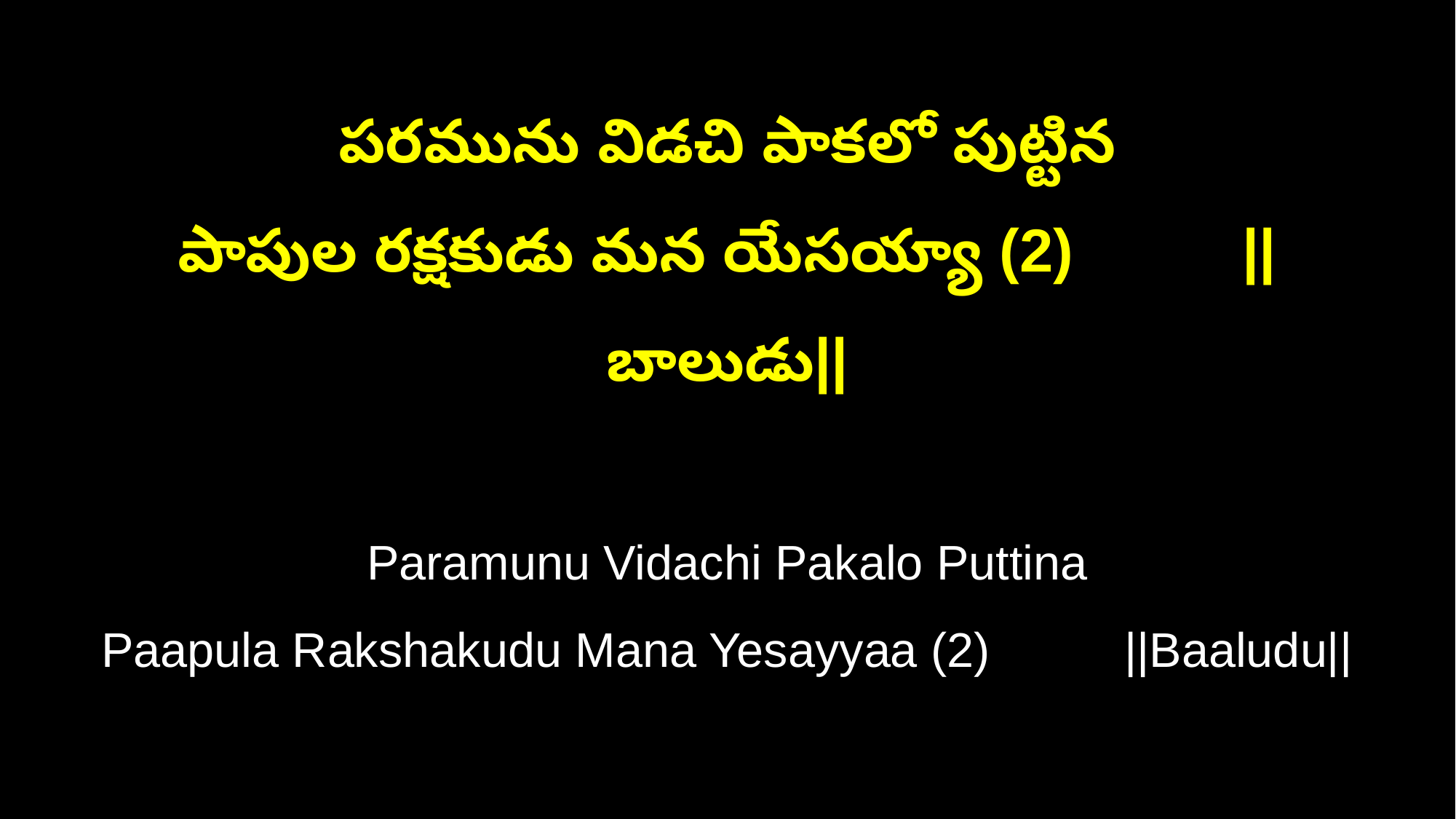

పరమును విడచి పాకలో పుట్టిన
పాపుల రక్షకుడు మన యేసయ్యా (2)          ||బాలుడు||
Paramunu Vidachi Pakalo Puttina
Paapula Rakshakudu Mana Yesayyaa (2)          ||Baaludu||